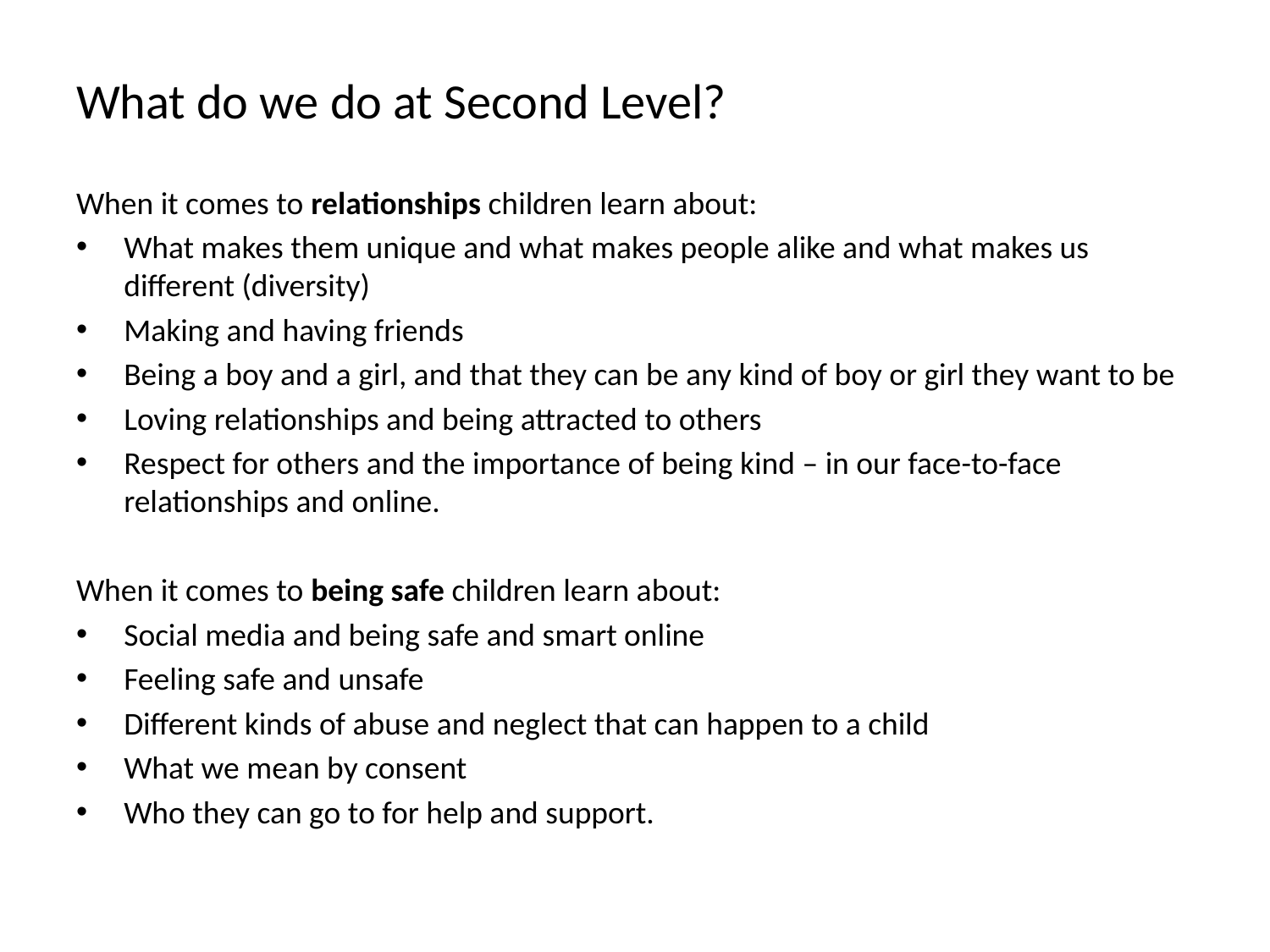

# What do we do at Second Level?
When it comes to relationships children learn about:
What makes them unique and what makes people alike and what makes us different (diversity)
Making and having friends
Being a boy and a girl, and that they can be any kind of boy or girl they want to be
Loving relationships and being attracted to others
Respect for others and the importance of being kind – in our face-to-face relationships and online.

When it comes to being safe children learn about:
Social media and being safe and smart online
Feeling safe and unsafe
Different kinds of abuse and neglect that can happen to a child
What we mean by consent
Who they can go to for help and support.